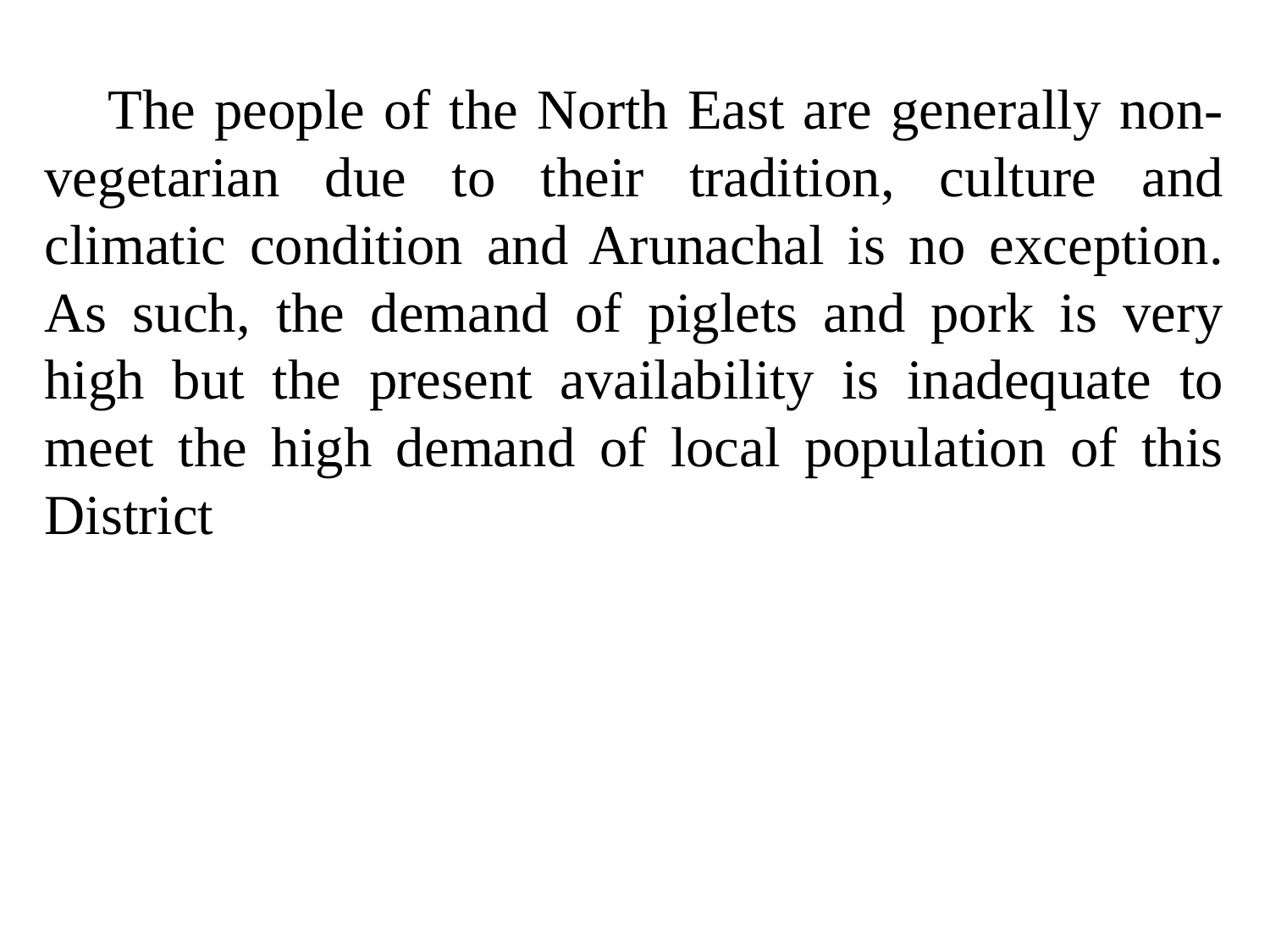

The people of the North East are generally non-vegetarian due to their tradition, culture and climatic condition and Arunachal is no exception. As such, the demand of piglets and pork is very high but the present availability is inadequate to meet the high demand of local population of this District